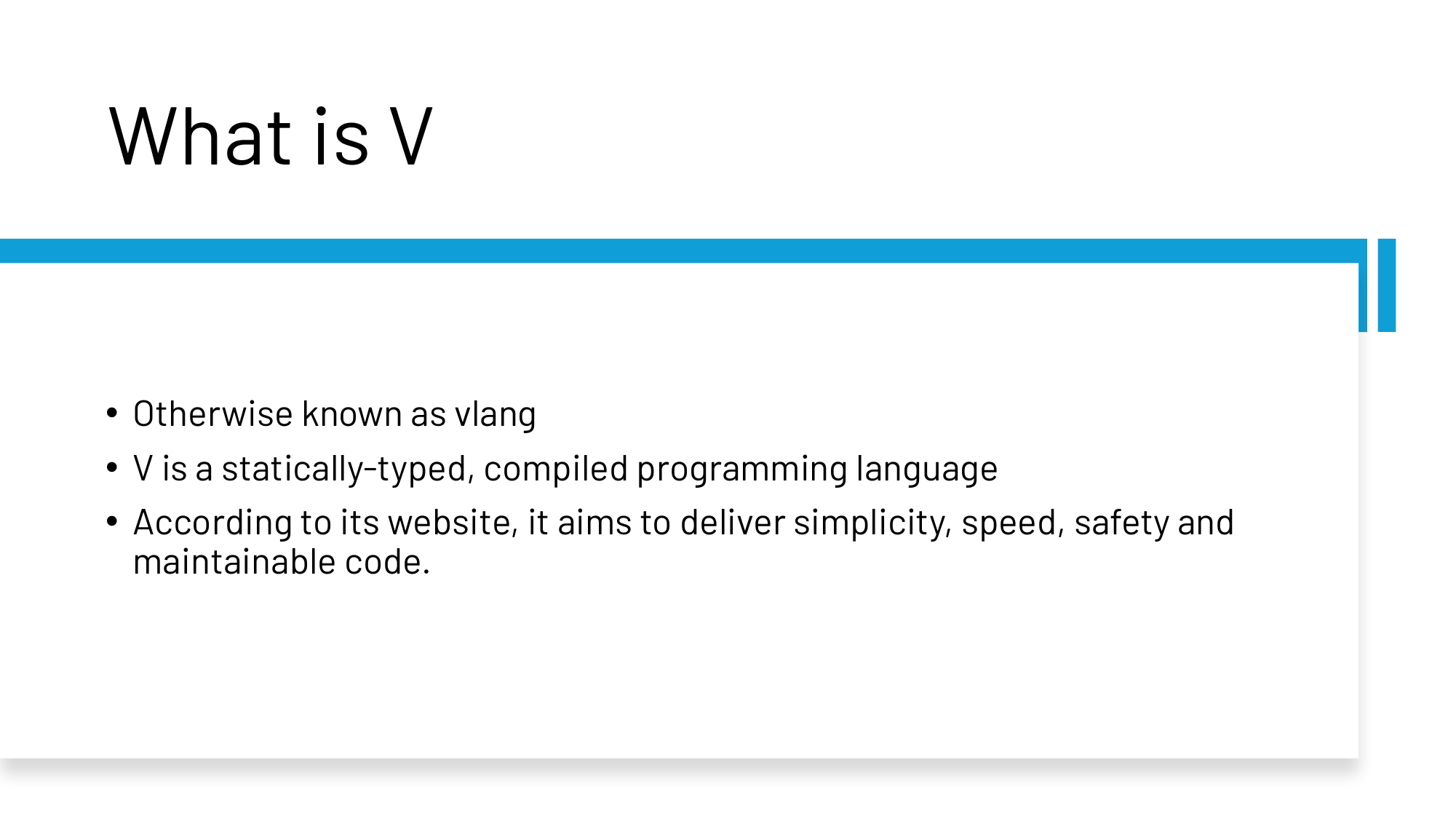

# What is V

Otherwise known as vlang
V is a statically-typed, compiled programming language
According to its website, it aims to deliver simplicity, speed, safety and maintainable code.